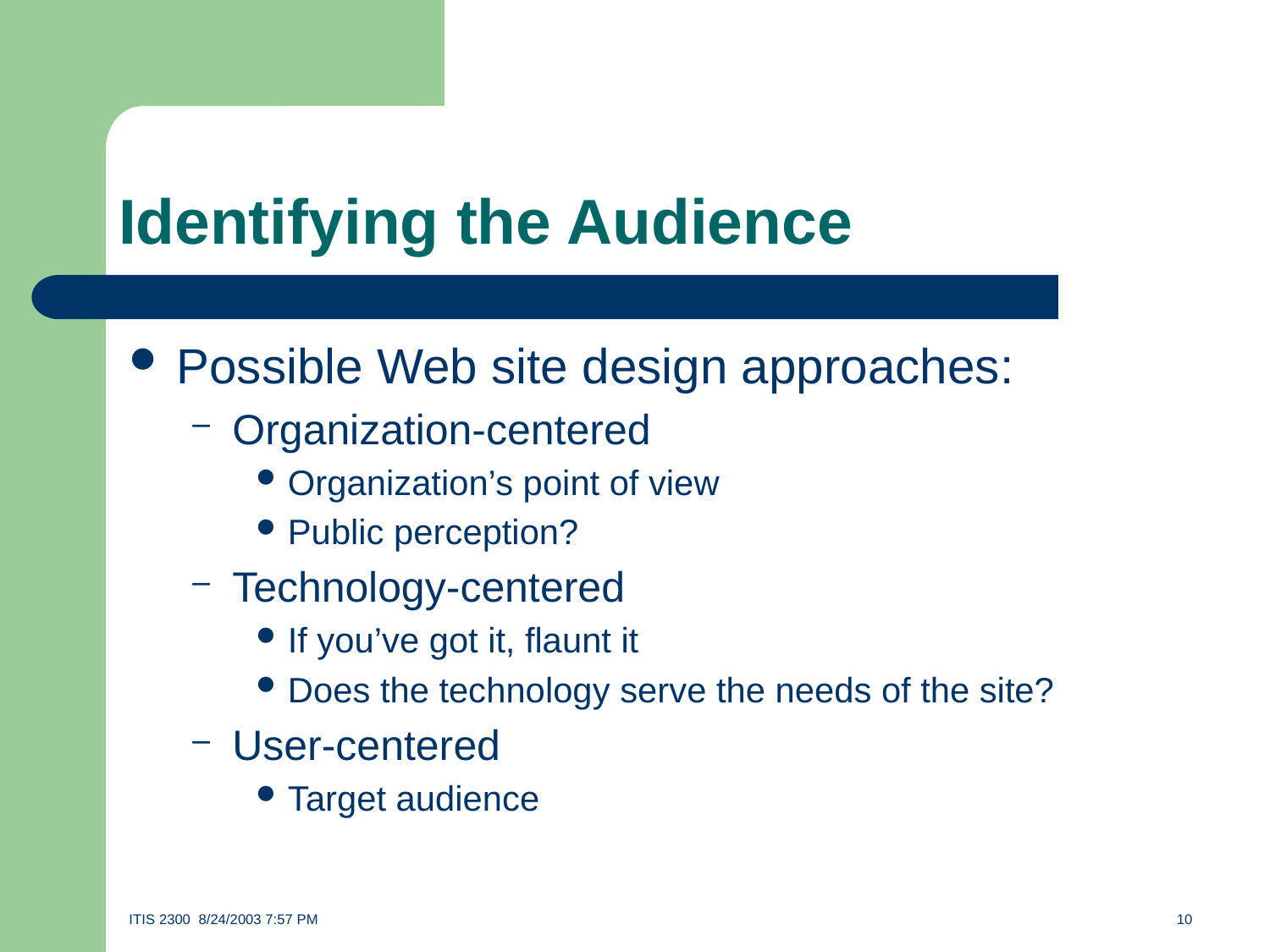

# Identifying the Audience
Possible Web site design approaches:
Organization-centered
Organization’s point of view
Public perception?
Technology-centered
If you’ve got it, flaunt it
Does the technology serve the needs of the site?
User-centered
Target audience
ITIS 2300  8/24/2003 7:57 PM	10